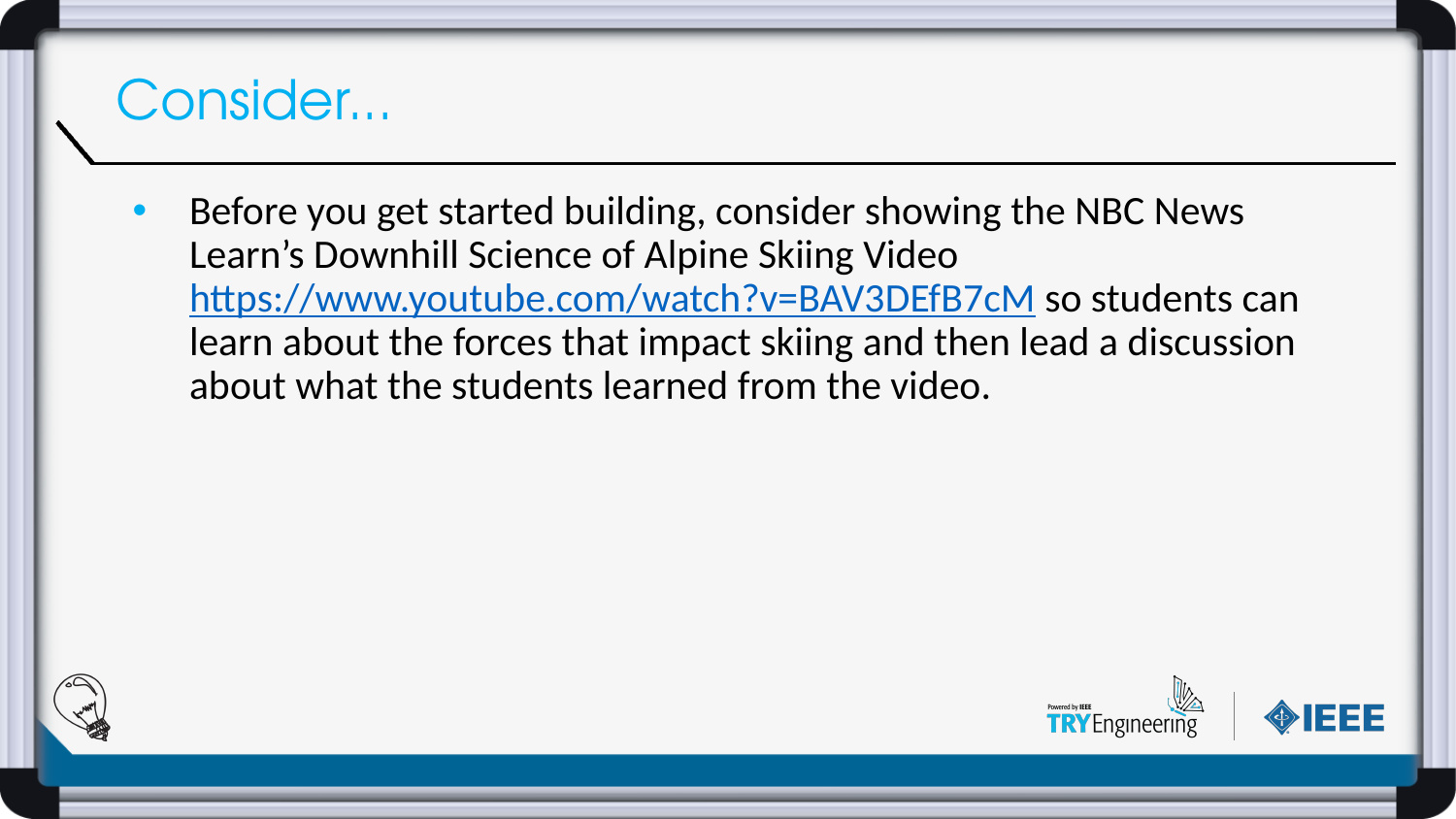

# Consider...
Before you get started building, consider showing the NBC News Learn’s Downhill Science of Alpine Skiing Video https://www.youtube.com/watch?v=BAV3DEfB7cM so students can learn about the forces that impact skiing and then lead a discussion about what the students learned from the video.